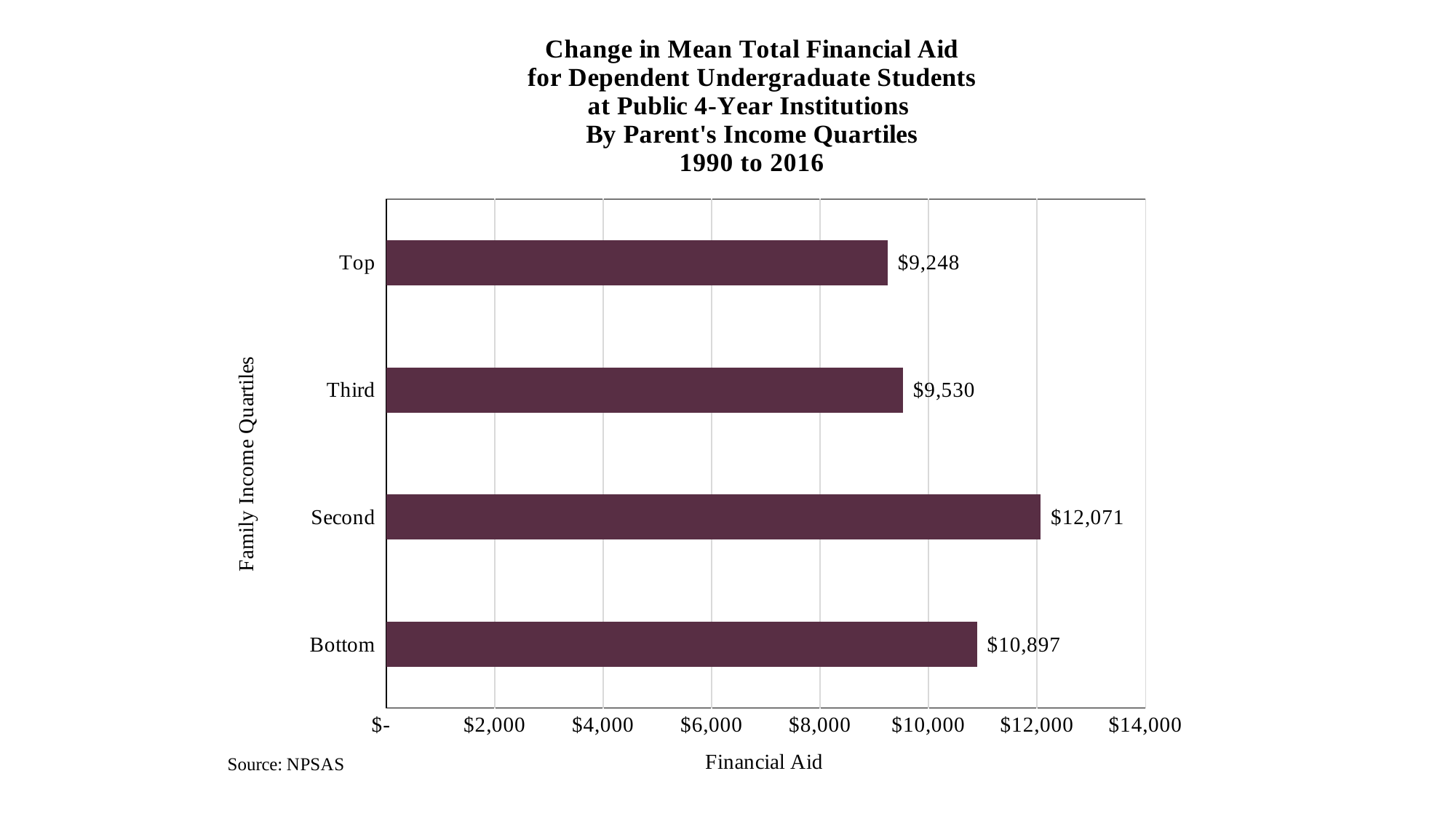

### Chart

| Category |  |
|---|---|
| Bottom | 10897.352118342596 |
| Second | 12070.714042698331 |
| Third | 9530.076854876199 |
| Top | 9247.892499545225 |